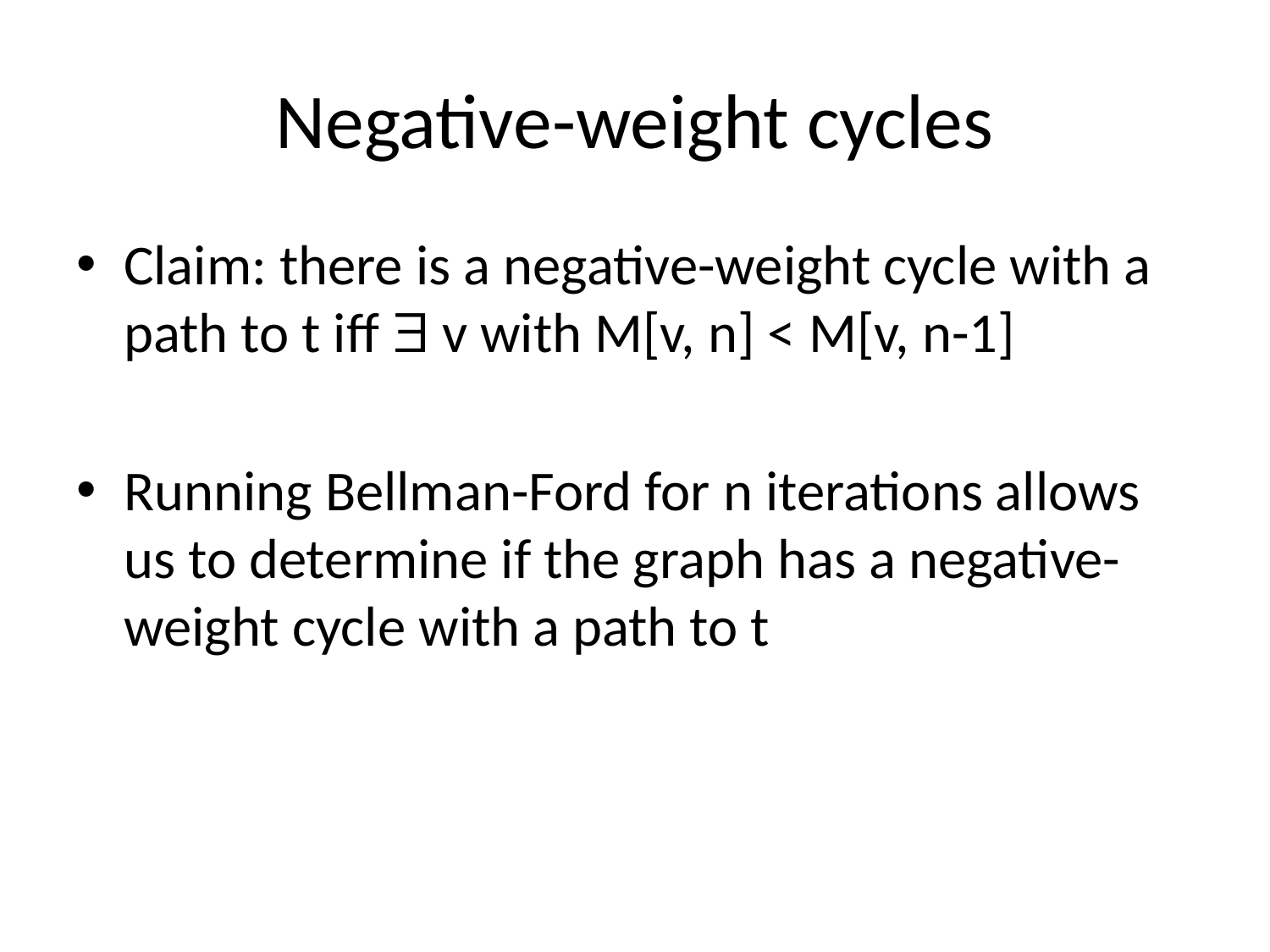

# Negative-weight cycles
Claim: there is a negative-weight cycle with a path to t iff ∃ v with M[v, n] < M[v, n-1]

Running Bellman-Ford for n iterations allows us to determine if the graph has a negative-weight cycle with a path to t